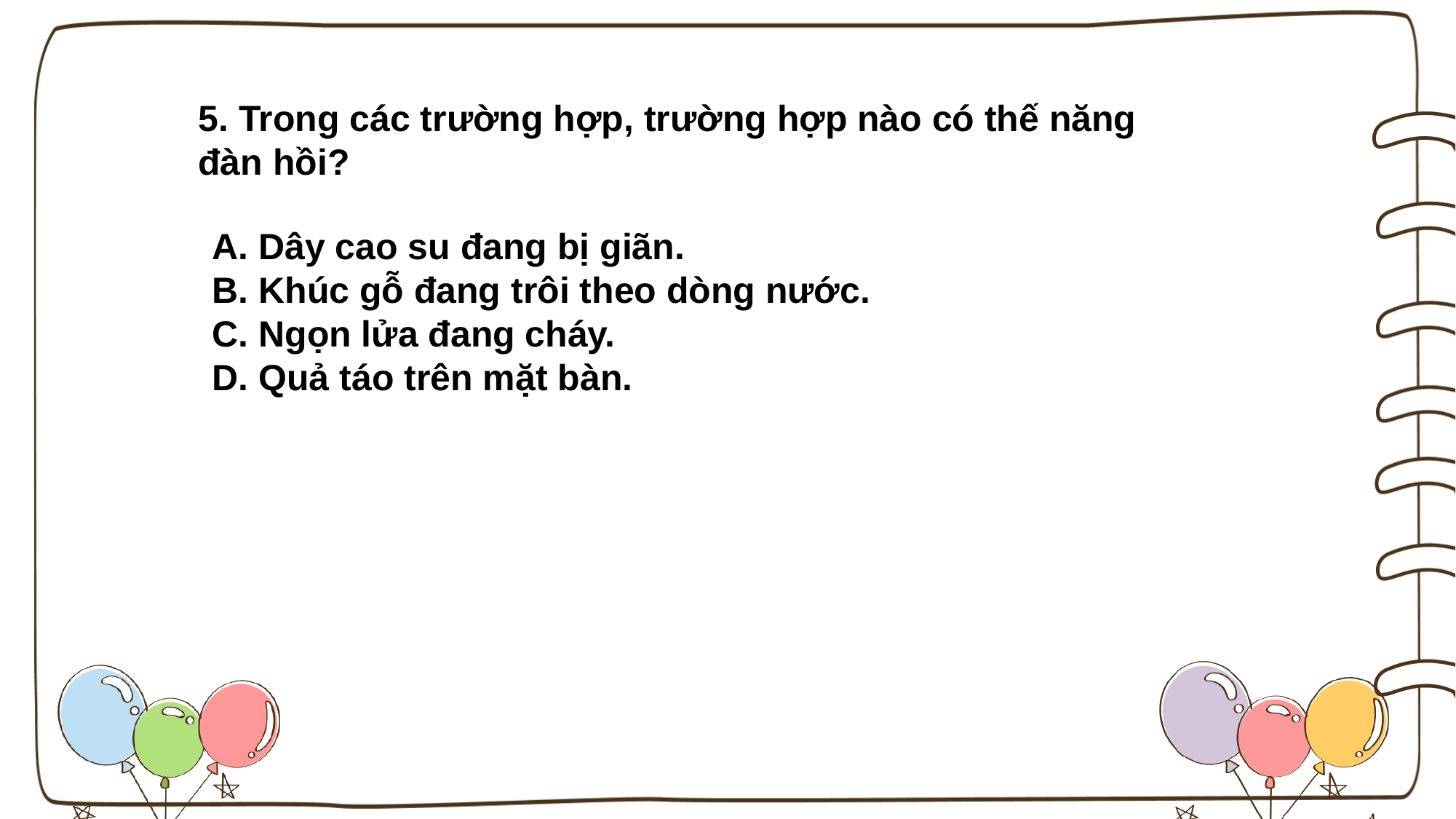

5. Trong các trường hợp, trường hợp nào có thế năng đàn hồi?
A. Dây cao su đang bị giãn.
B. Khúc gỗ đang trôi theo dòng nước.
C. Ngọn lửa đang cháy.
D. Quả táo trên mặt bàn.